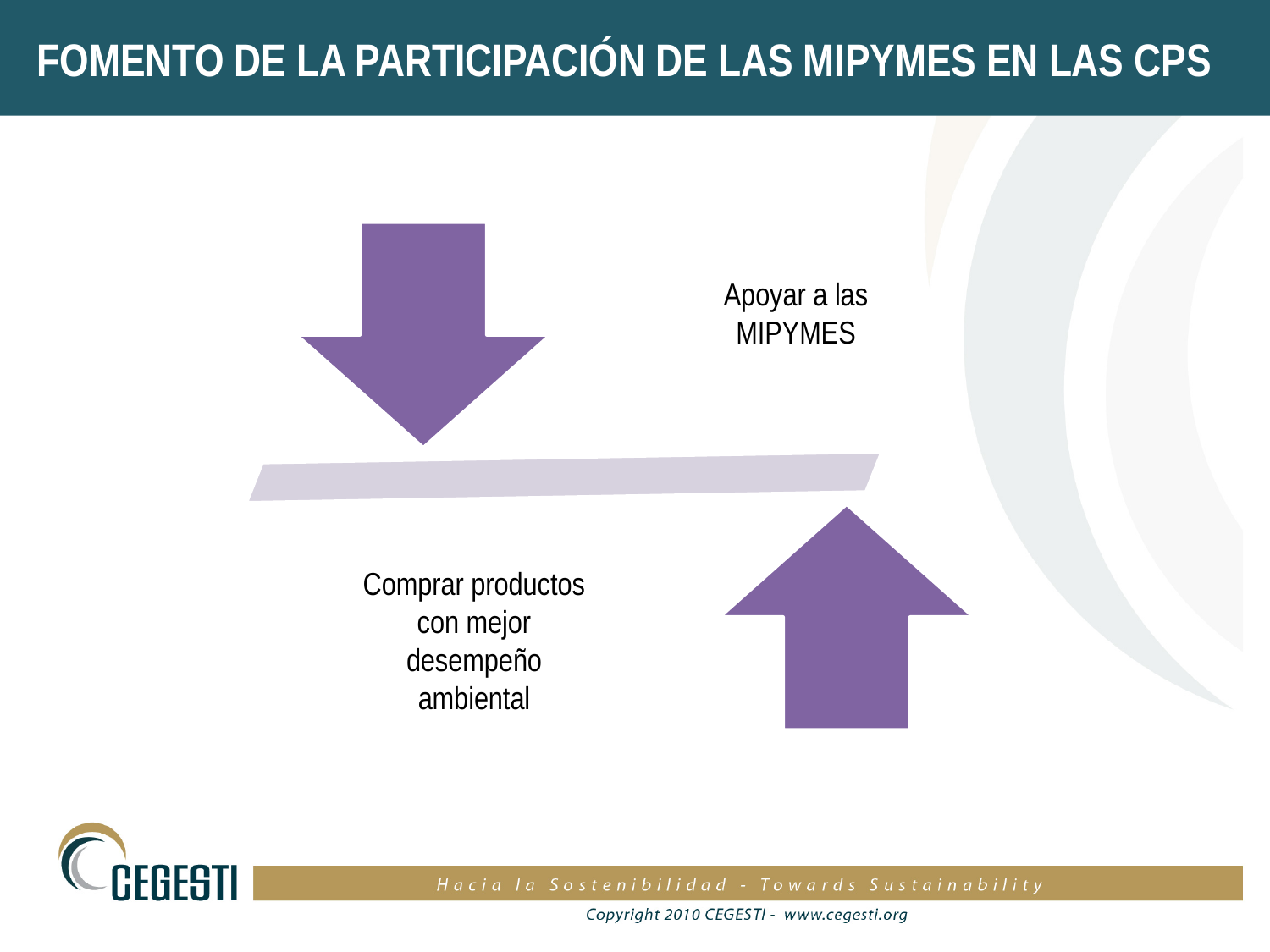

# Fomento de la Participación de las MIPYMES en las cps
Apoyar a las MIPYMES
Comprar productos con mejor desempeño ambiental